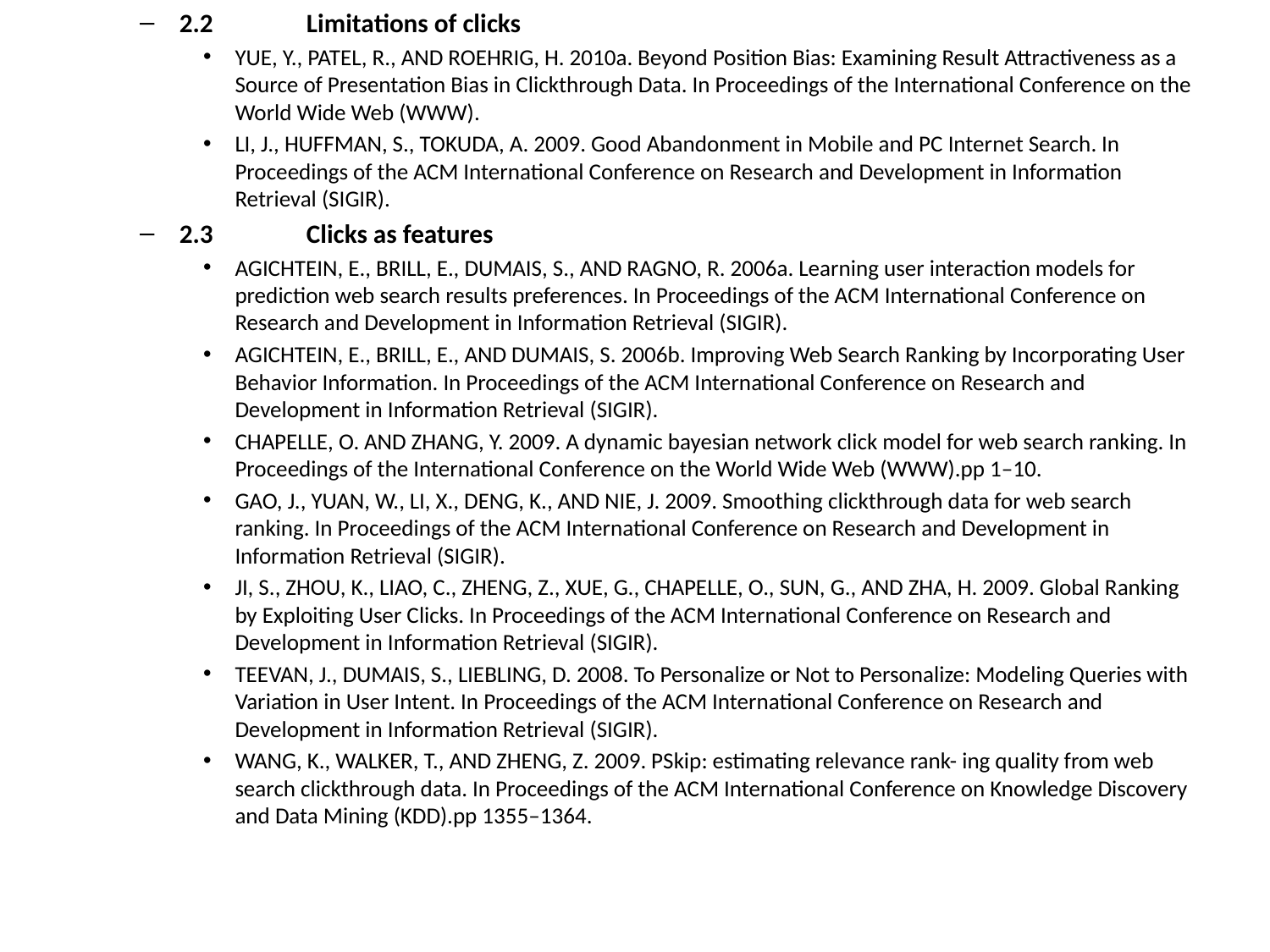

2.2	Limitations of clicks
YUE, Y., PATEL, R., AND ROEHRIG, H. 2010a. Beyond Position Bias: Examining Result Attractiveness as a Source of Presentation Bias in Clickthrough Data. In Proceedings of the International Conference on the World Wide Web (WWW).
LI, J., HUFFMAN, S., TOKUDA, A. 2009. Good Abandonment in Mobile and PC Internet Search. In Proceedings of the ACM International Conference on Research and Development in Information Retrieval (SIGIR).
2.3	Clicks as features
AGICHTEIN, E., BRILL, E., DUMAIS, S., AND RAGNO, R. 2006a. Learning user interaction models for prediction web search results preferences. In Proceedings of the ACM International Conference on Research and Development in Information Retrieval (SIGIR).
AGICHTEIN, E., BRILL, E., AND DUMAIS, S. 2006b. Improving Web Search Ranking by Incorporating User Behavior Information. In Proceedings of the ACM International Conference on Research and Development in Information Retrieval (SIGIR).
CHAPELLE, O. AND ZHANG, Y. 2009. A dynamic bayesian network click model for web search ranking. In Proceedings of the International Conference on the World Wide Web (WWW).pp 1–10.
GAO, J., YUAN, W., LI, X., DENG, K., AND NIE, J. 2009. Smoothing clickthrough data for web search ranking. In Proceedings of the ACM International Conference on Research and Development in Information Retrieval (SIGIR).
JI, S., ZHOU, K., LIAO, C., ZHENG, Z., XUE, G., CHAPELLE, O., SUN, G., AND ZHA, H. 2009. Global Ranking by Exploiting User Clicks. In Proceedings of the ACM International Conference on Research and Development in Information Retrieval (SIGIR).
TEEVAN, J., DUMAIS, S., LIEBLING, D. 2008. To Personalize or Not to Personalize: Modeling Queries with Variation in User Intent. In Proceedings of the ACM International Conference on Research and Development in Information Retrieval (SIGIR).
WANG, K., WALKER, T., AND ZHENG, Z. 2009. PSkip: estimating relevance rank- ing quality from web search clickthrough data. In Proceedings of the ACM International Conference on Knowledge Discovery and Data Mining (KDD).pp 1355–1364.